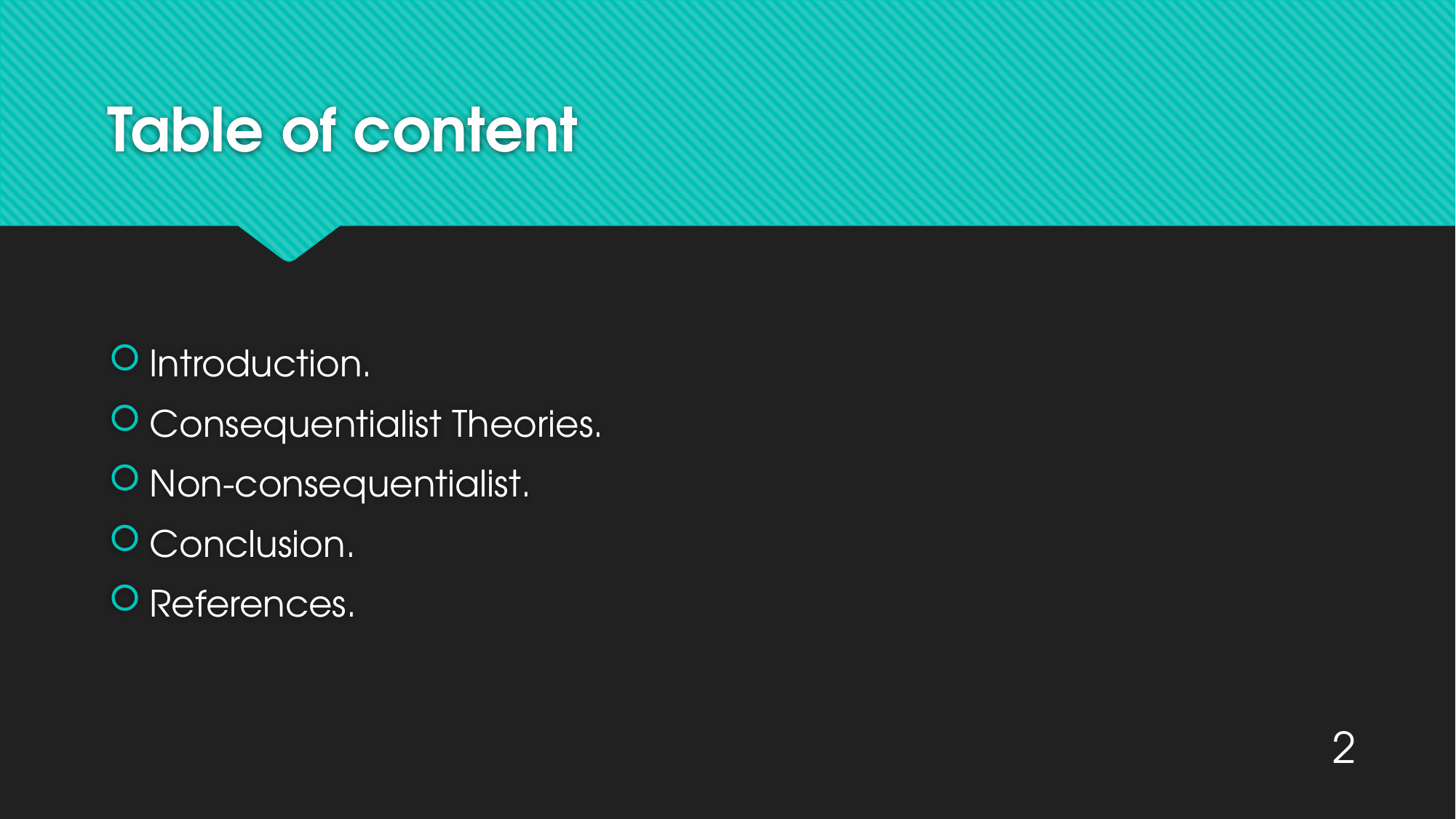

# Table of content
Introduction.
Consequentialist Theories.
Non-consequentialist.
Conclusion.
References.
2